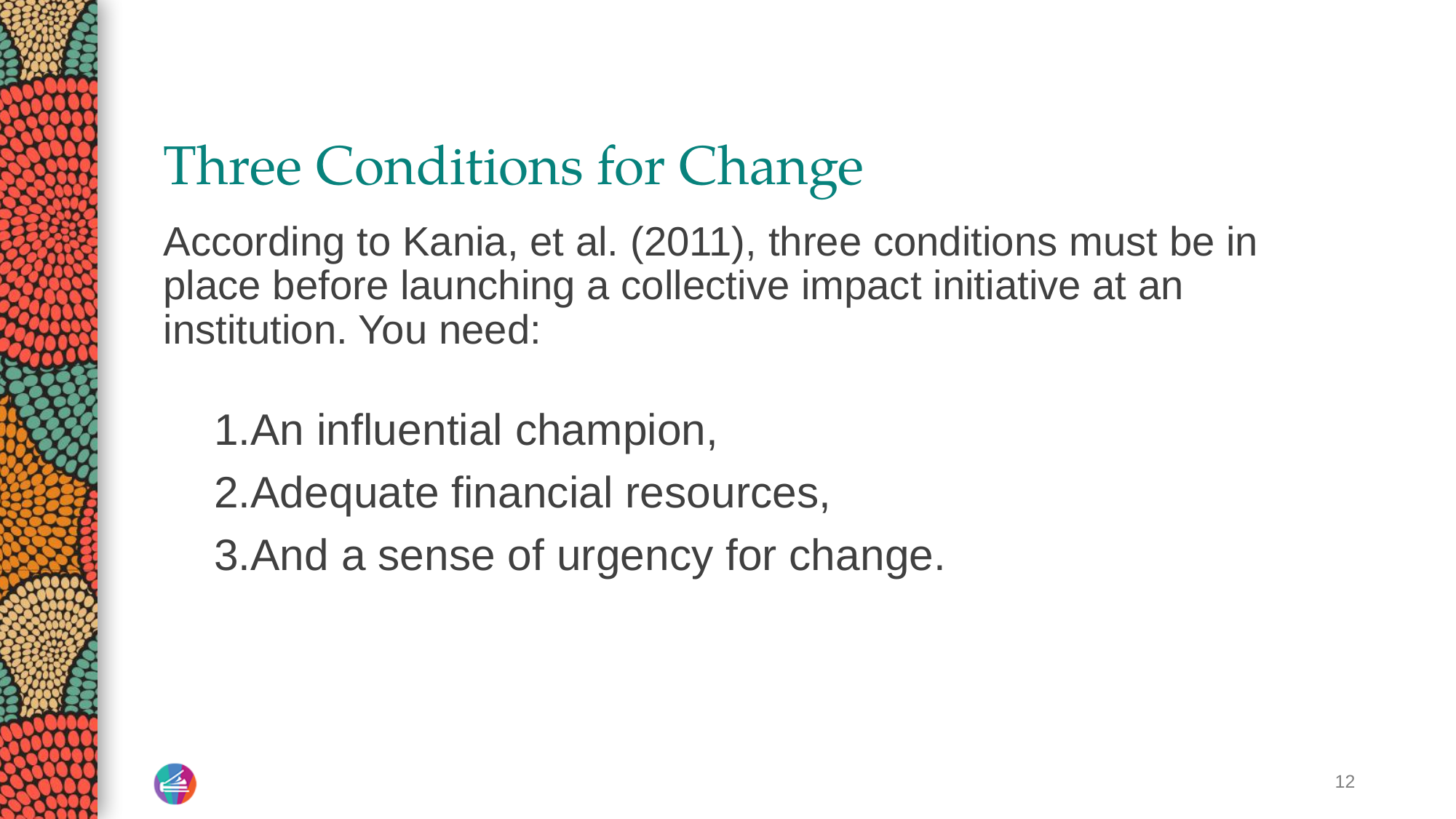

# Three Conditions for Change
According to Kania, et al. (2011), three conditions must be in place before launching a collective impact initiative at an institution. You need:

An influential champion,
Adequate financial resources,
And a sense of urgency for change.
12